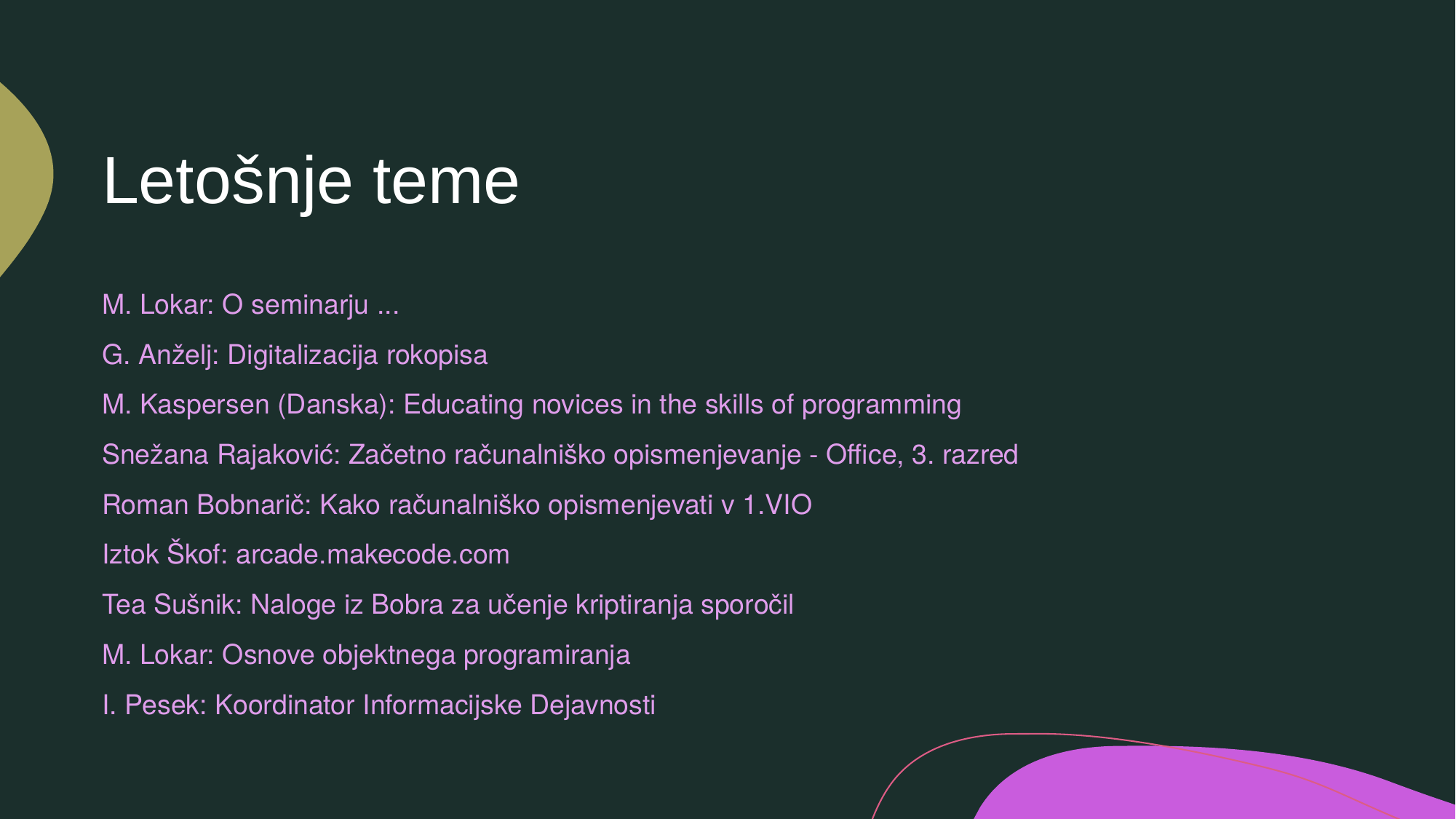

# Letošnje teme
M. Lokar: O seminarju ...
G. Anželj: Digitalizacija rokopisa
M. Kaspersen (Danska): Educating novices in the skills of programming
Snežana Rajaković: Začetno računalniško opismenjevanje - Office, 3. razred
Roman Bobnarič: Kako računalniško opismenjevati v 1.VIO
Iztok Škof: arcade.makecode.com
Tea Sušnik: Naloge iz Bobra za učenje kriptiranja sporočil
M. Lokar: Osnove objektnega programiranja
I. Pesek: Koordinator Informacijske Dejavnosti